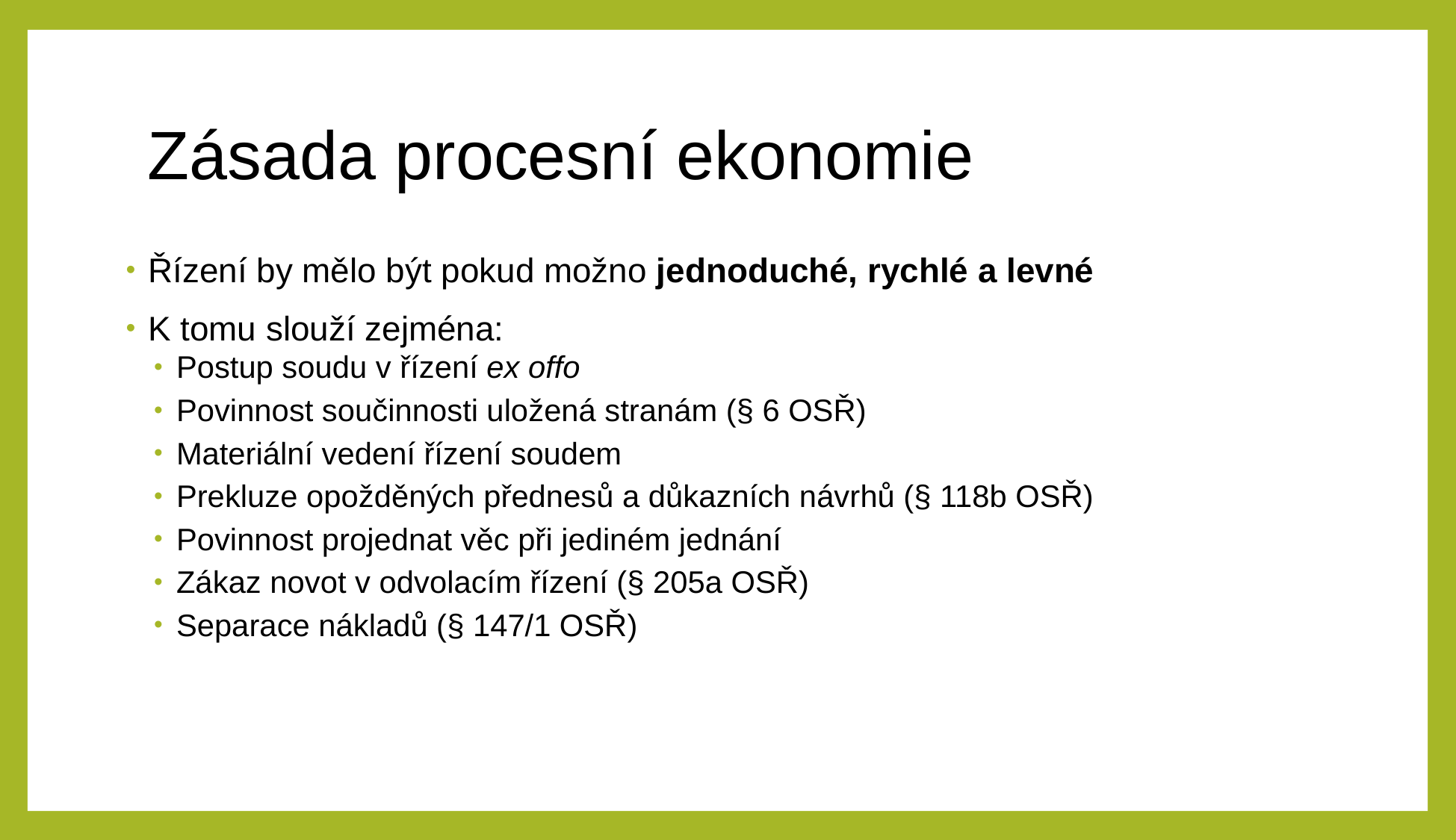

# Zásada procesní ekonomie
Řízení by mělo být pokud možno jednoduché, rychlé a levné
K tomu slouží zejména:
Postup soudu v řízení ex offo
Povinnost součinnosti uložená stranám (§ 6 OSŘ)
Materiální vedení řízení soudem
Prekluze opožděných přednesů a důkazních návrhů (§ 118b OSŘ)
Povinnost projednat věc při jediném jednání
Zákaz novot v odvolacím řízení (§ 205a OSŘ)
Separace nákladů (§ 147/1 OSŘ)